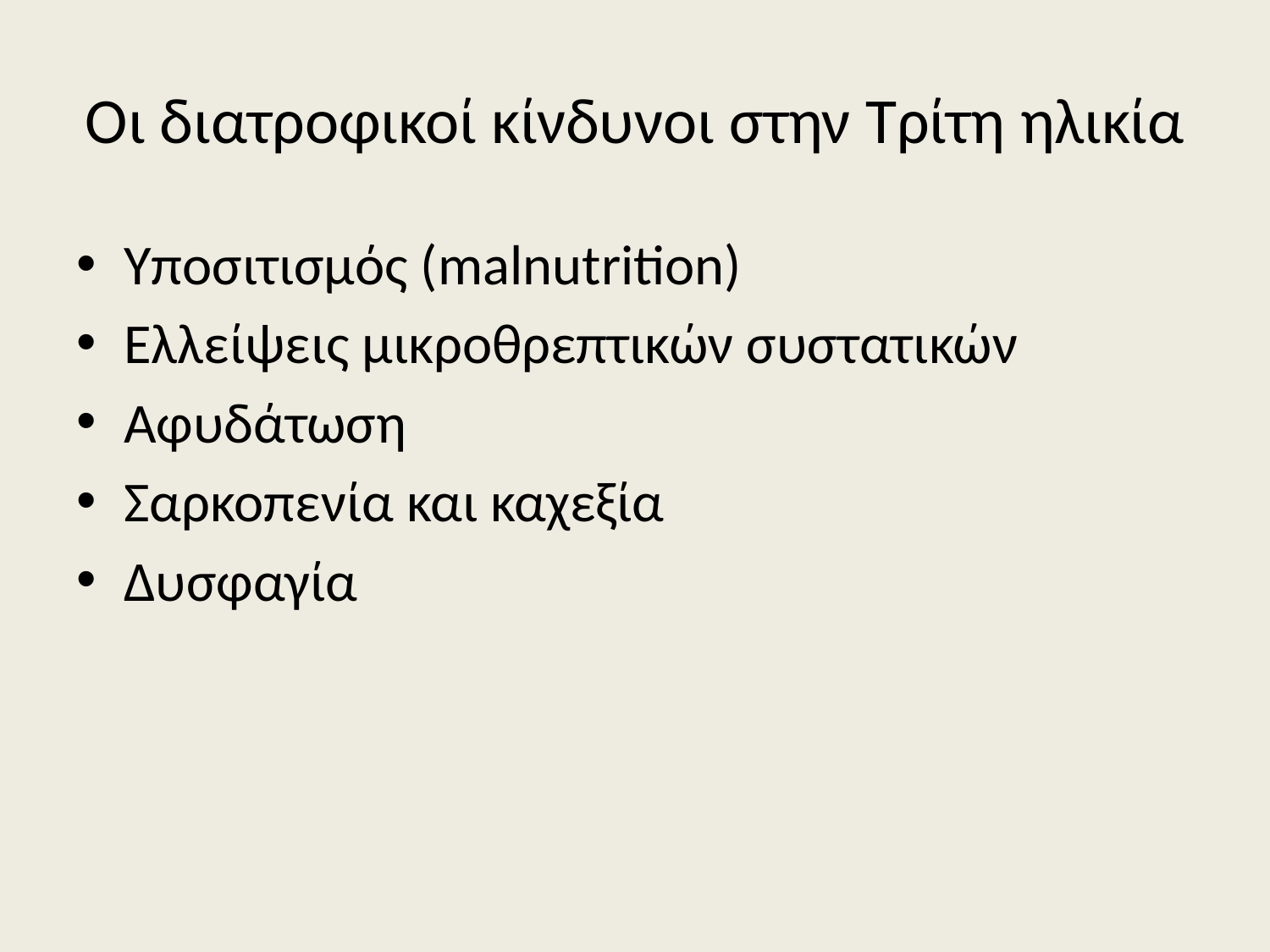

# Οι διατροφικοί κίνδυνοι στην Τρίτη ηλικία
Υποσιτισμός (malnutrition)
Ελλείψεις μικροθρεπτικών συστατικών
Αφυδάτωση
Σαρκοπενία και καχεξία
Δυσφαγία